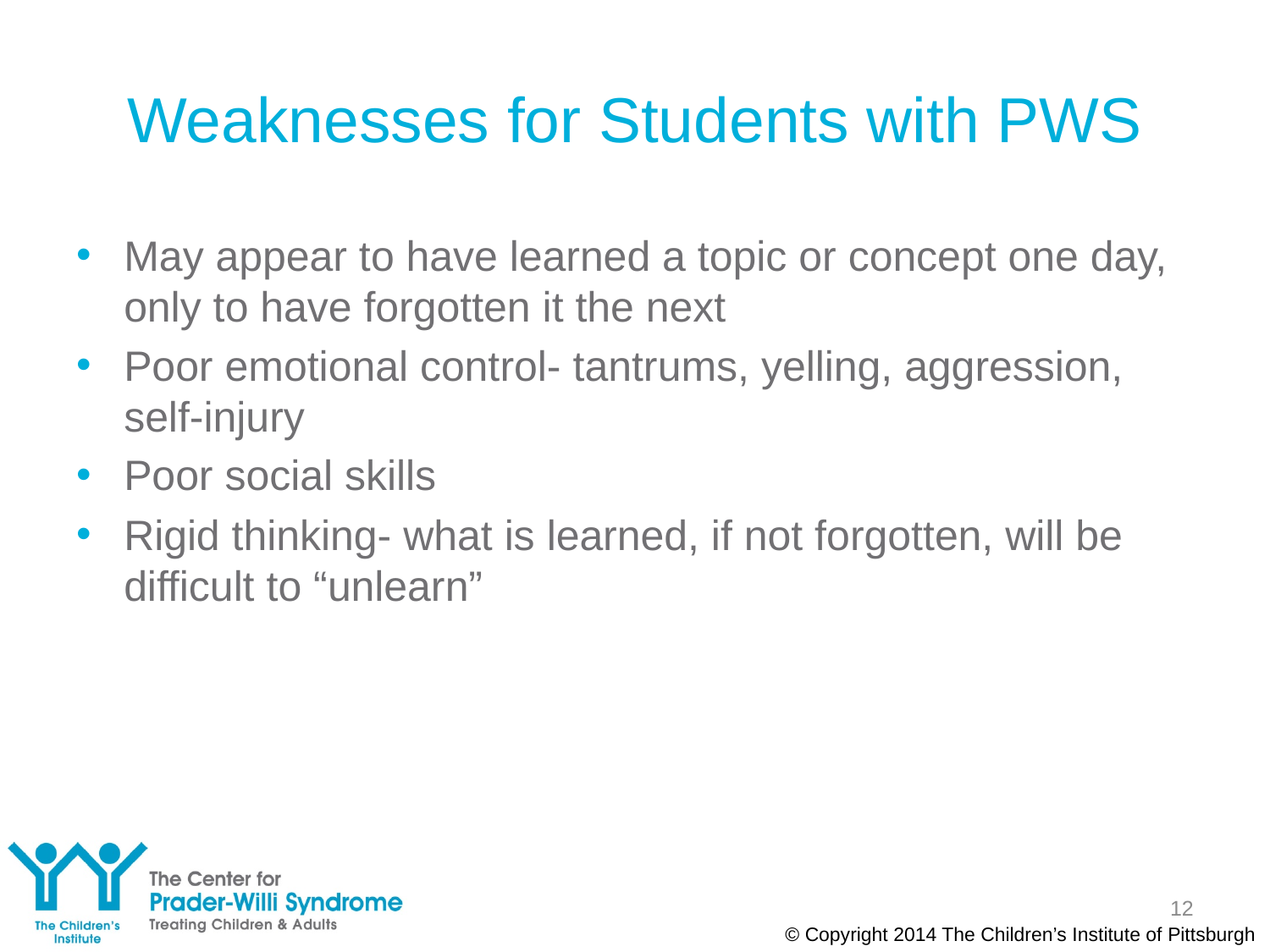

# Weaknesses for Students with PWS
May appear to have learned a topic or concept one day, only to have forgotten it the next
Poor emotional control- tantrums, yelling, aggression, self-injury
Poor social skills
Rigid thinking- what is learned, if not forgotten, will be difficult to “unlearn”

12